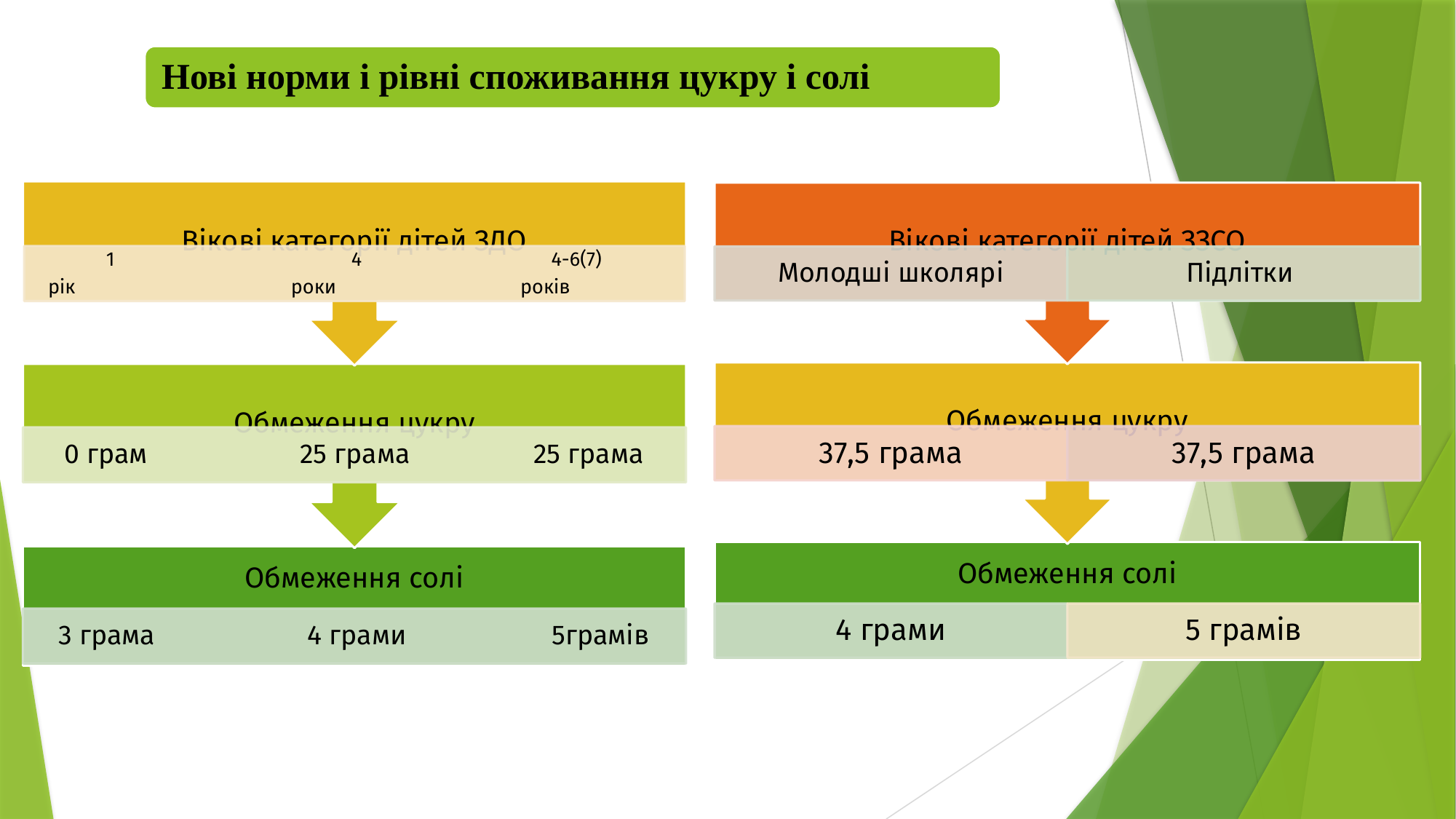

Нові норми і рівні споживання цукру і солі
Обмеження солі
3 грама                     4 грами                    5грамів
Обмеження цукру
0 грам                     25 грама                 25 грама
Вікові категорії дітей ЗДО
1                                             4                                    4-6(7)
рік                                         роки                                   років
Обмеження солі
4 грами
5 грамів
Обмеження цукру
37,5 грама
37,5 грама
Вікові категорії дітей ЗЗСО
Молодші школярі
Підлітки